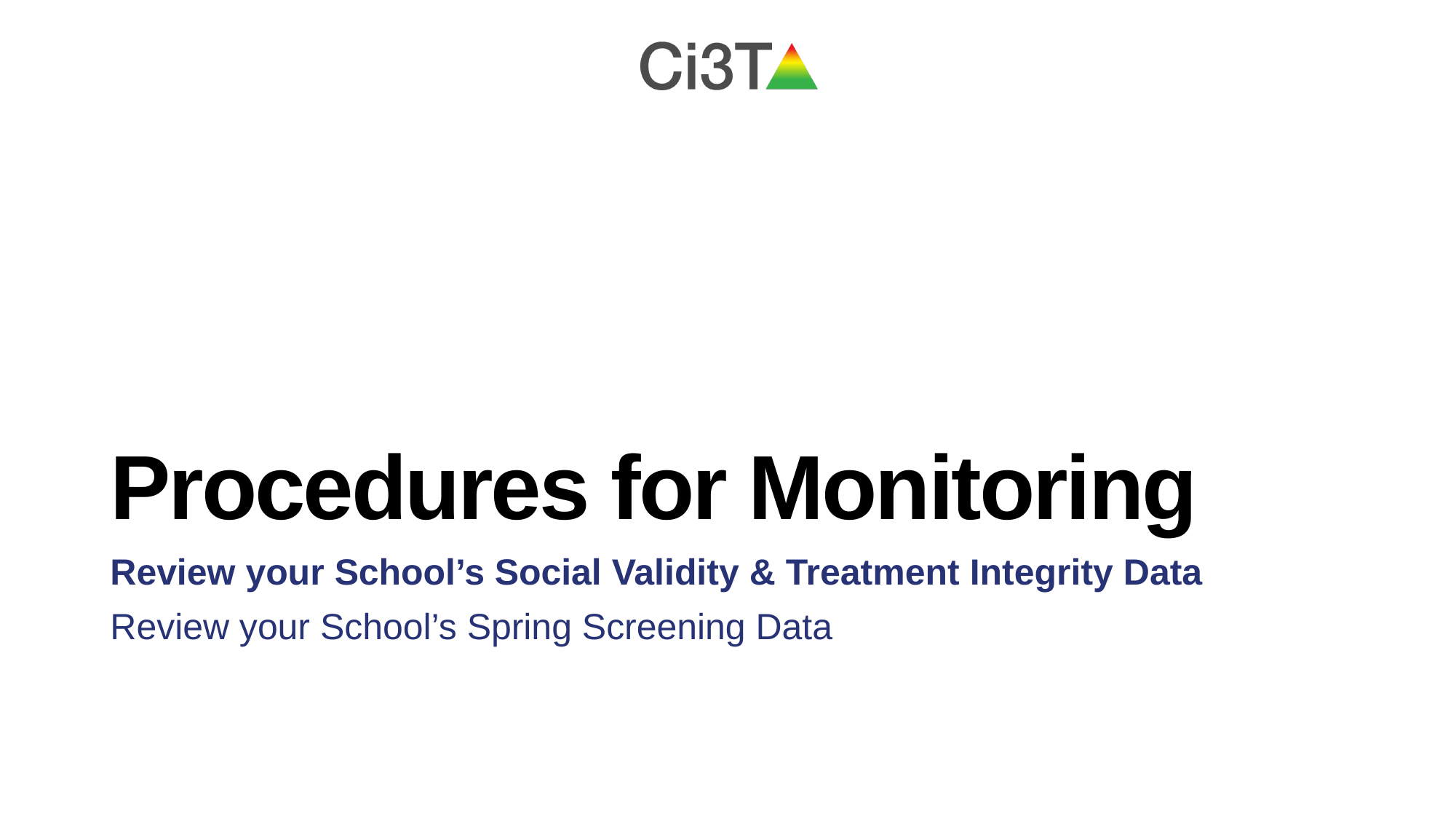

# Procedures for Monitoring
Review your School’s Social Validity & Treatment Integrity Data
Review your School’s Spring Screening Data